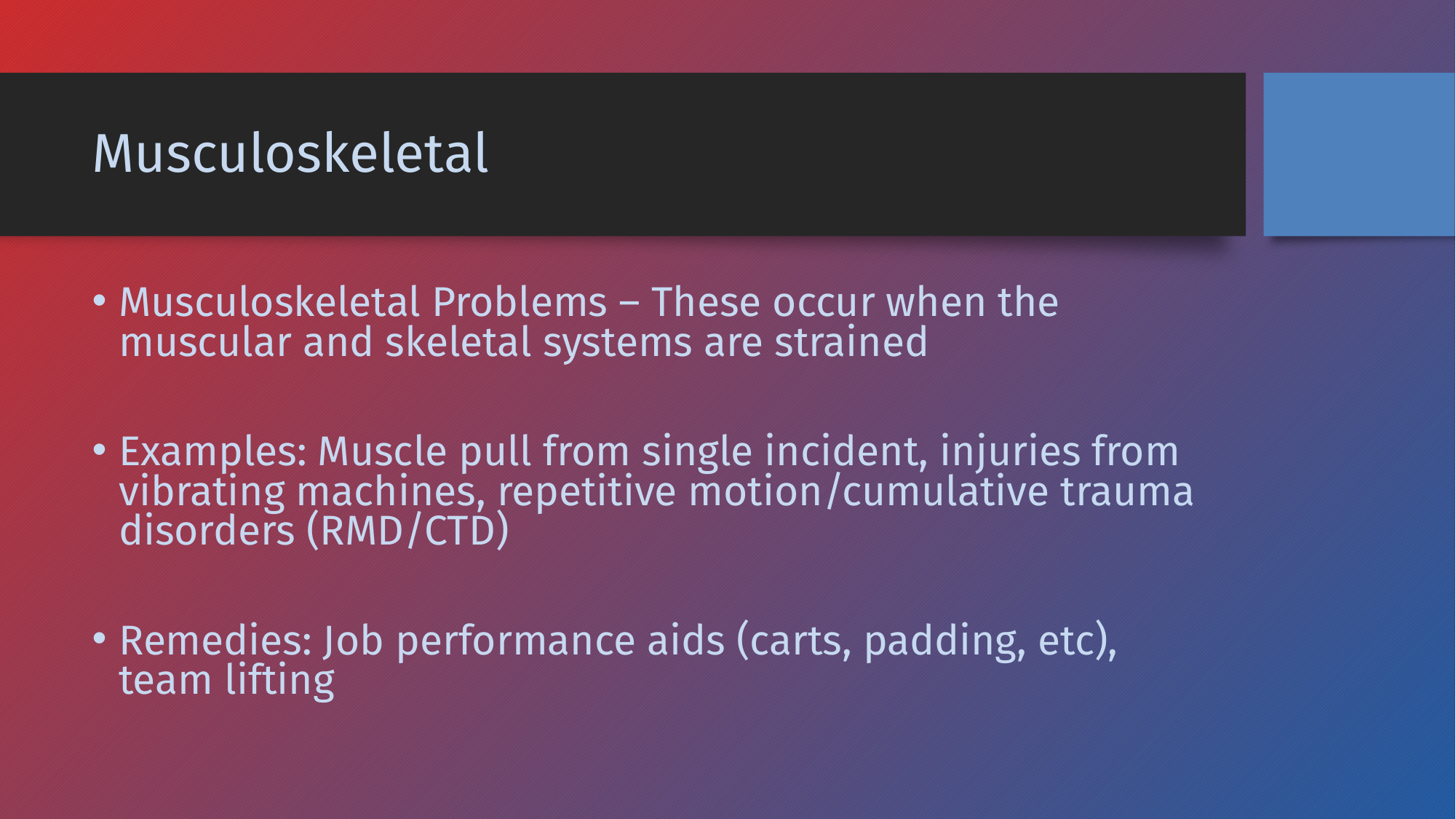

# Musculoskeletal
Musculoskeletal Problems – These occur when the muscular and skeletal systems are strained

Examples: Muscle pull from single incident, injuries from vibrating machines, repetitive motion/cumulative trauma disorders (RMD/CTD)

Remedies: Job performance aids (carts, padding, etc), team lifting